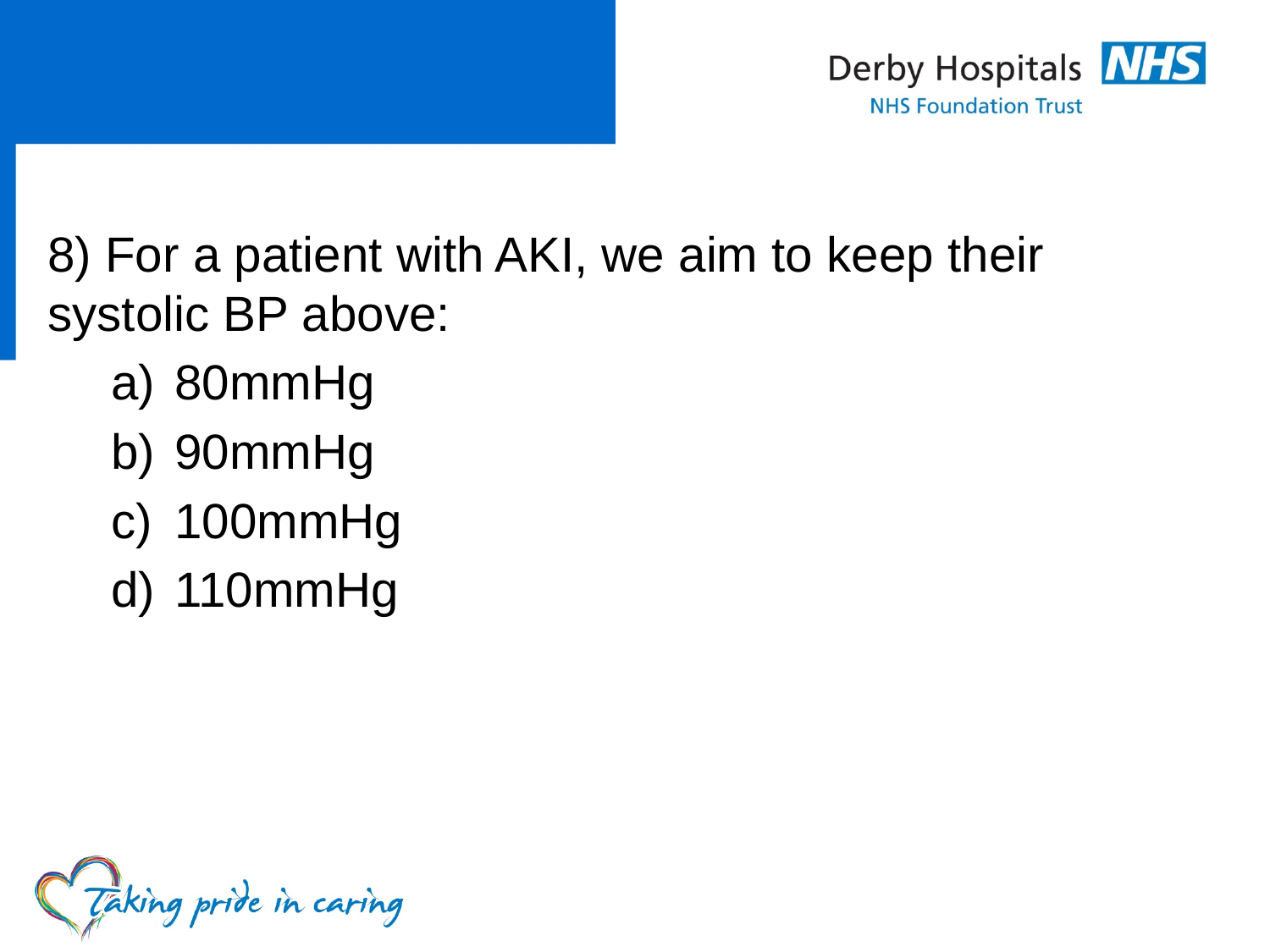

#
8) For a patient with AKI, we aim to keep their systolic BP above:
80mmHg
90mmHg
100mmHg
110mmHg